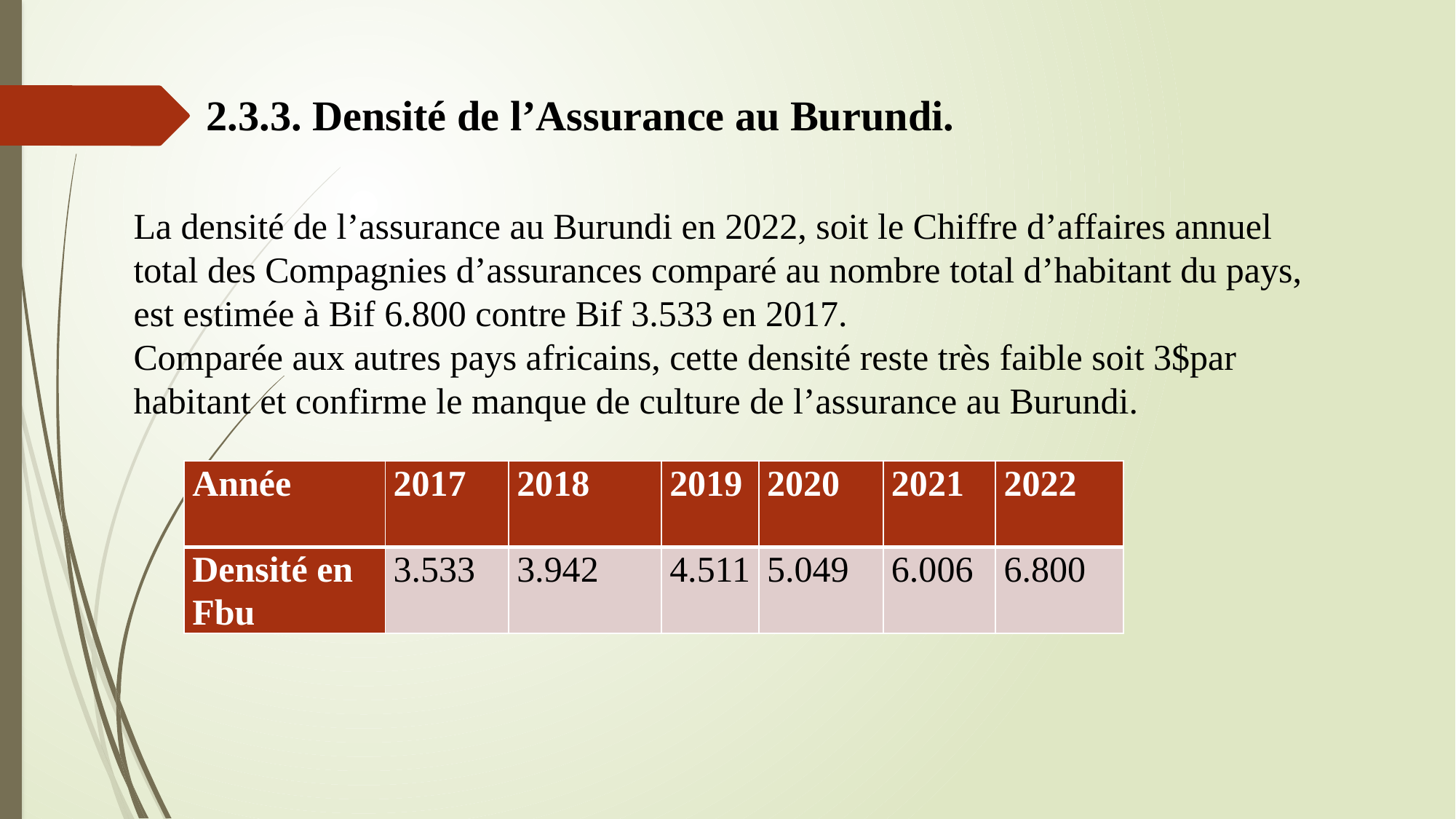

2.3.3. Densité de l’Assurance au Burundi.
La densité de l’assurance au Burundi en 2022, soit le Chiffre d’affaires annuel total des Compagnies d’assurances comparé au nombre total d’habitant du pays, est estimée à Bif 6.800 contre Bif 3.533 en 2017.
Comparée aux autres pays africains, cette densité reste très faible soit 3$par habitant et confirme le manque de culture de l’assurance au Burundi.
| Année | 2017 | 2018 | 2019 | 2020 | 2021 | 2022 |
| --- | --- | --- | --- | --- | --- | --- |
| Densité en Fbu | 3.533 | 3.942 | 4.511 | 5.049 | 6.006 | 6.800 |